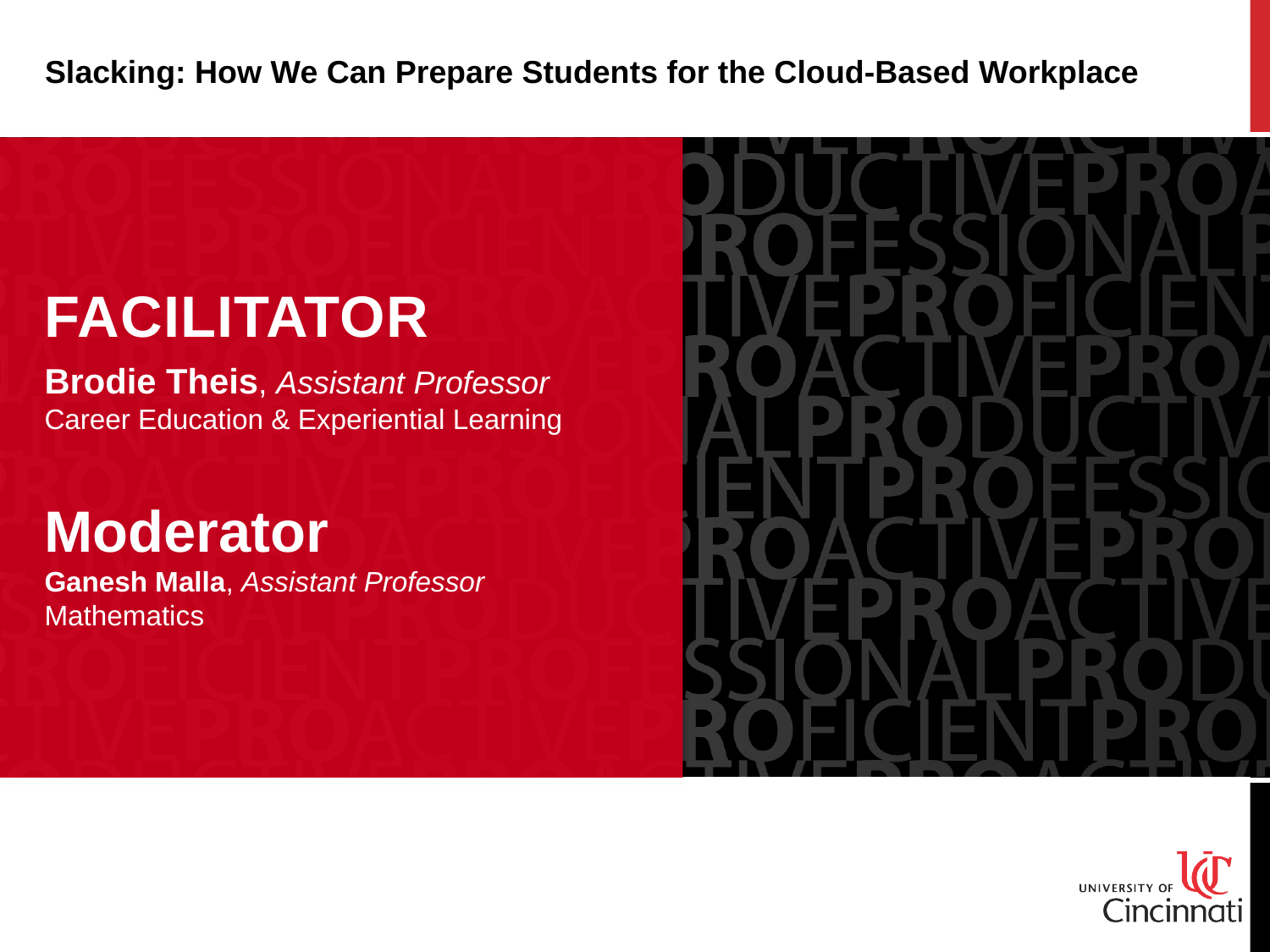

Slacking: How We Can Prepare Students for the Cloud-Based Workplace

# Facilitator
Brodie Theis, Assistant Professor
Career Education & Experiential Learning

Moderator
Ganesh Malla, Assistant Professor
Mathematics